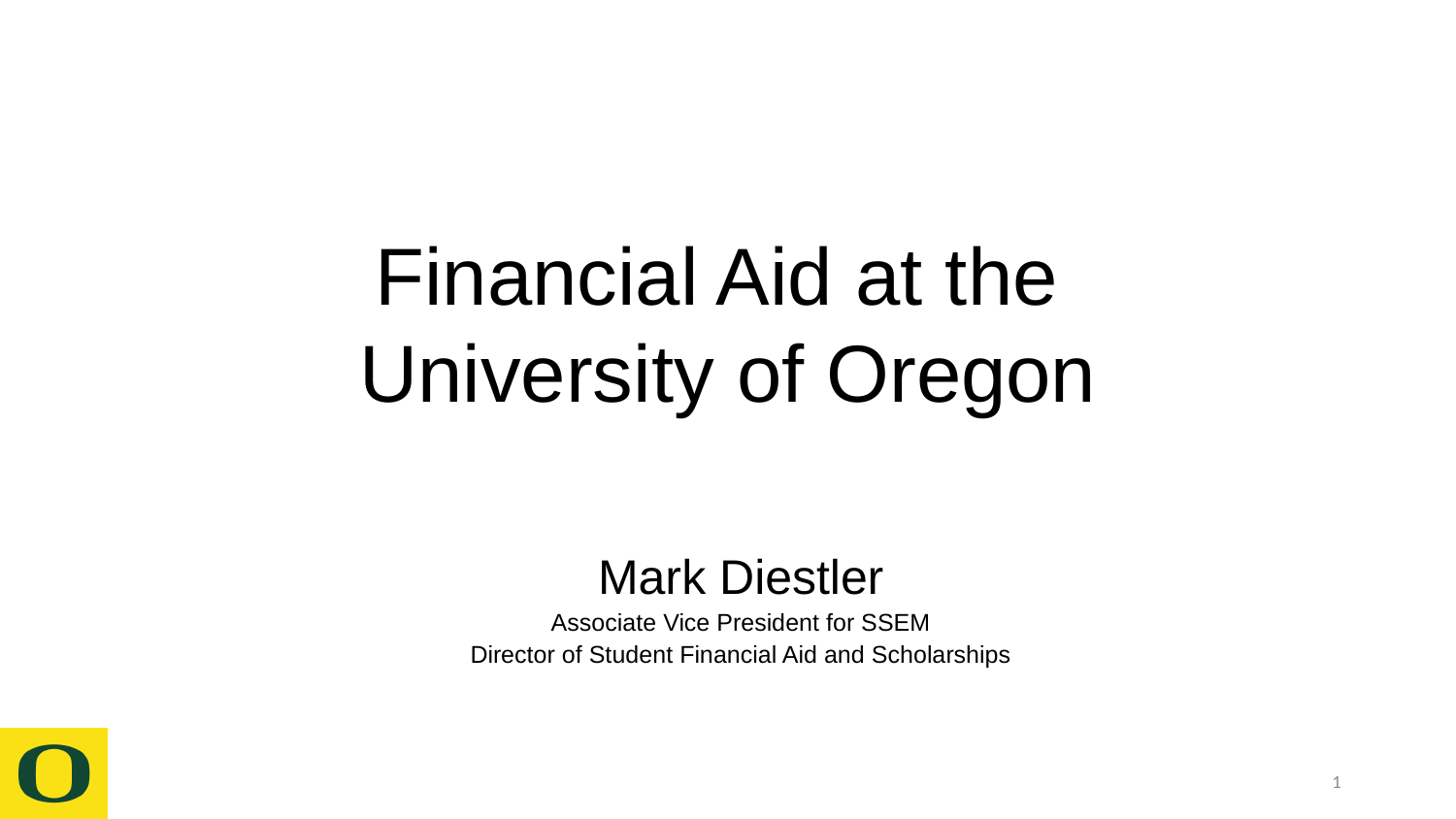

Financial Aid at the
University of Oregon
Mark Diestler
Associate Vice President for SSEM
Director of Student Financial Aid and Scholarships
1